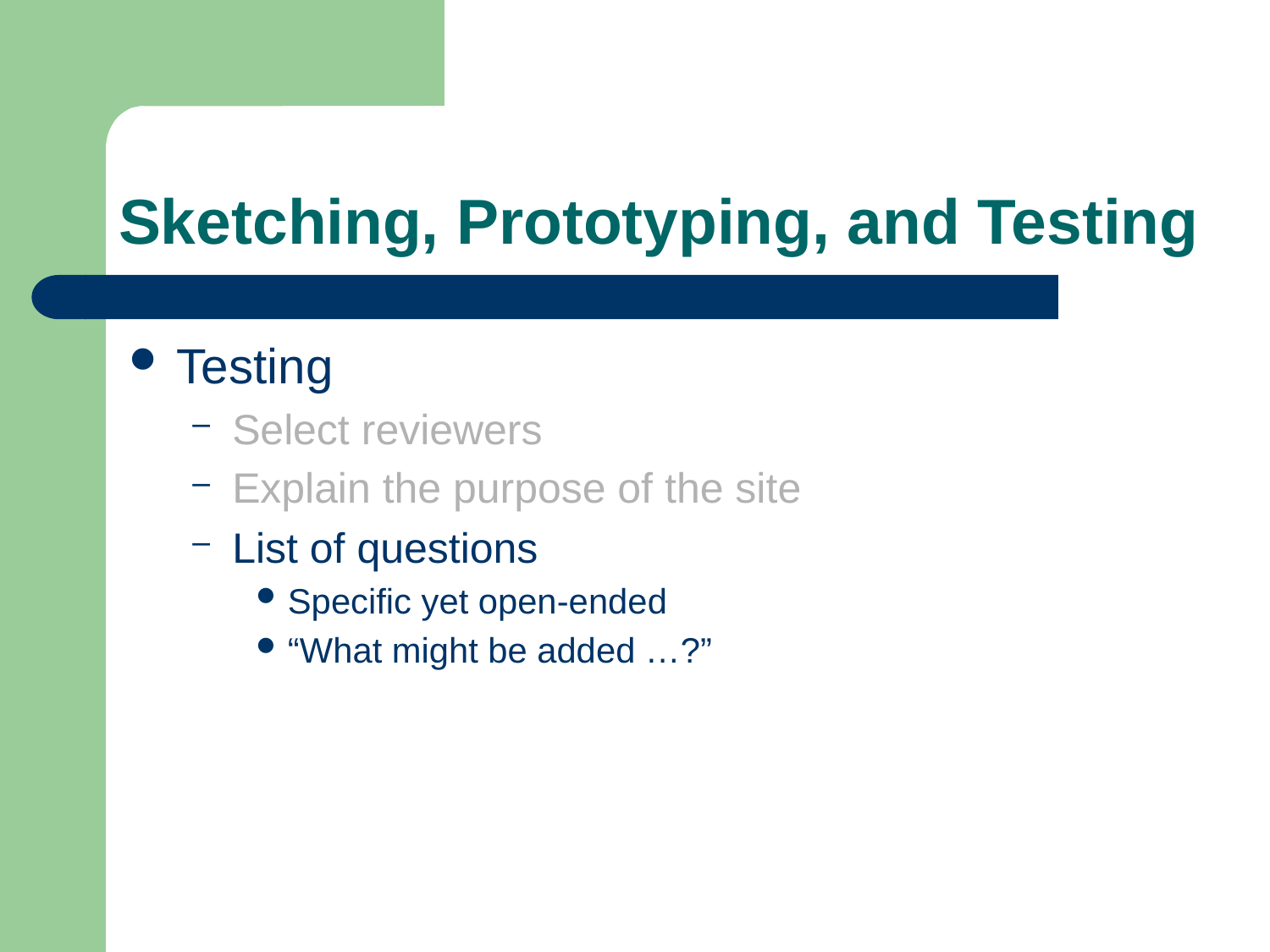

# Sketching, Prototyping, and Testing
Testing
Select reviewers
Explain the purpose of the site
List of questions
Specific yet open-ended
“What might be added …?”